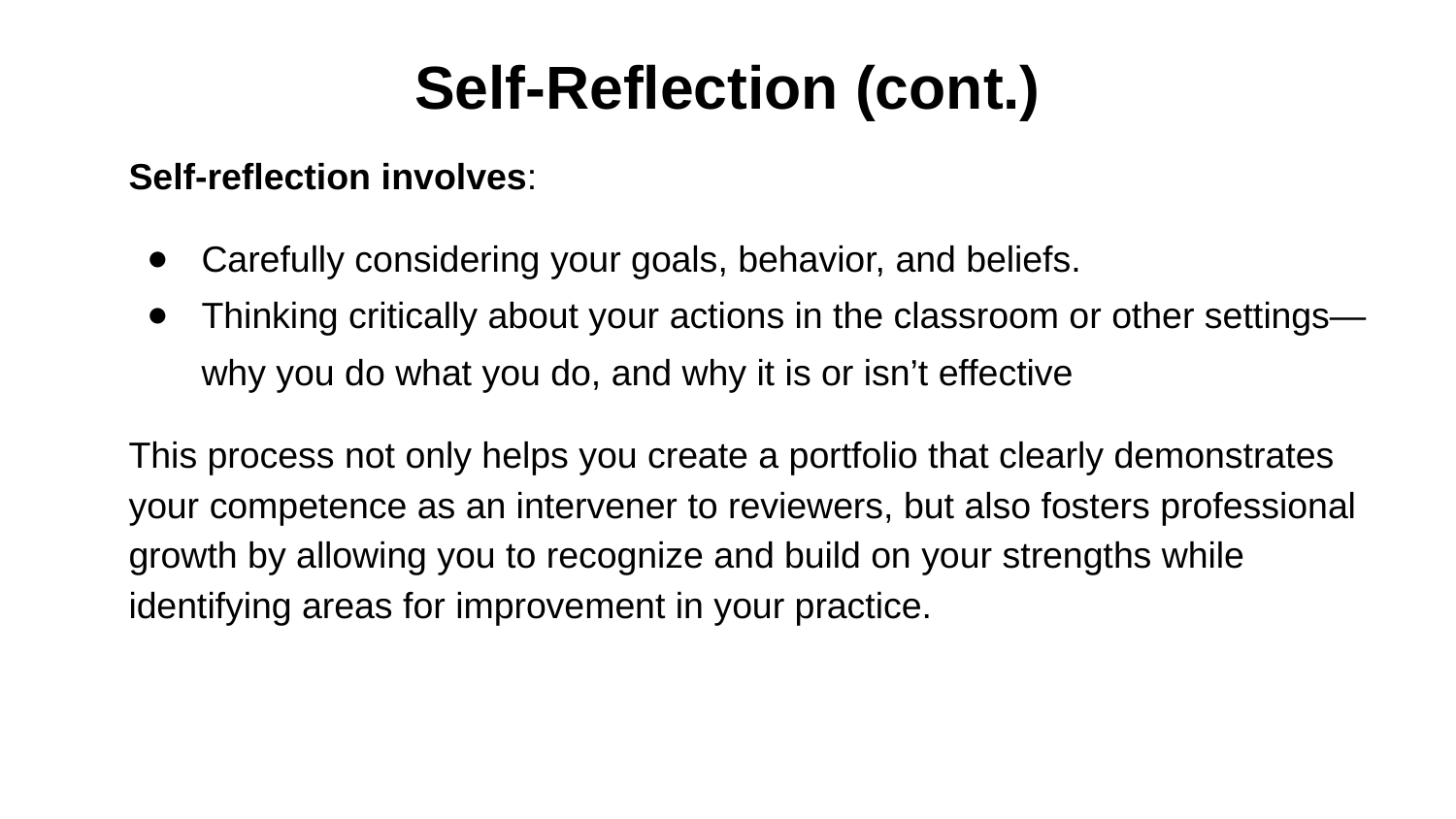

# Self-Reflection (cont.)
Self-reflection involves:
Carefully considering your goals, behavior, and beliefs.
Thinking critically about your actions in the classroom or other settings—why you do what you do, and why it is or isn’t effective
This process not only helps you create a portfolio that clearly demonstrates your competence as an intervener to reviewers, but also fosters professional growth by allowing you to recognize and build on your strengths while identifying areas for improvement in your practice.